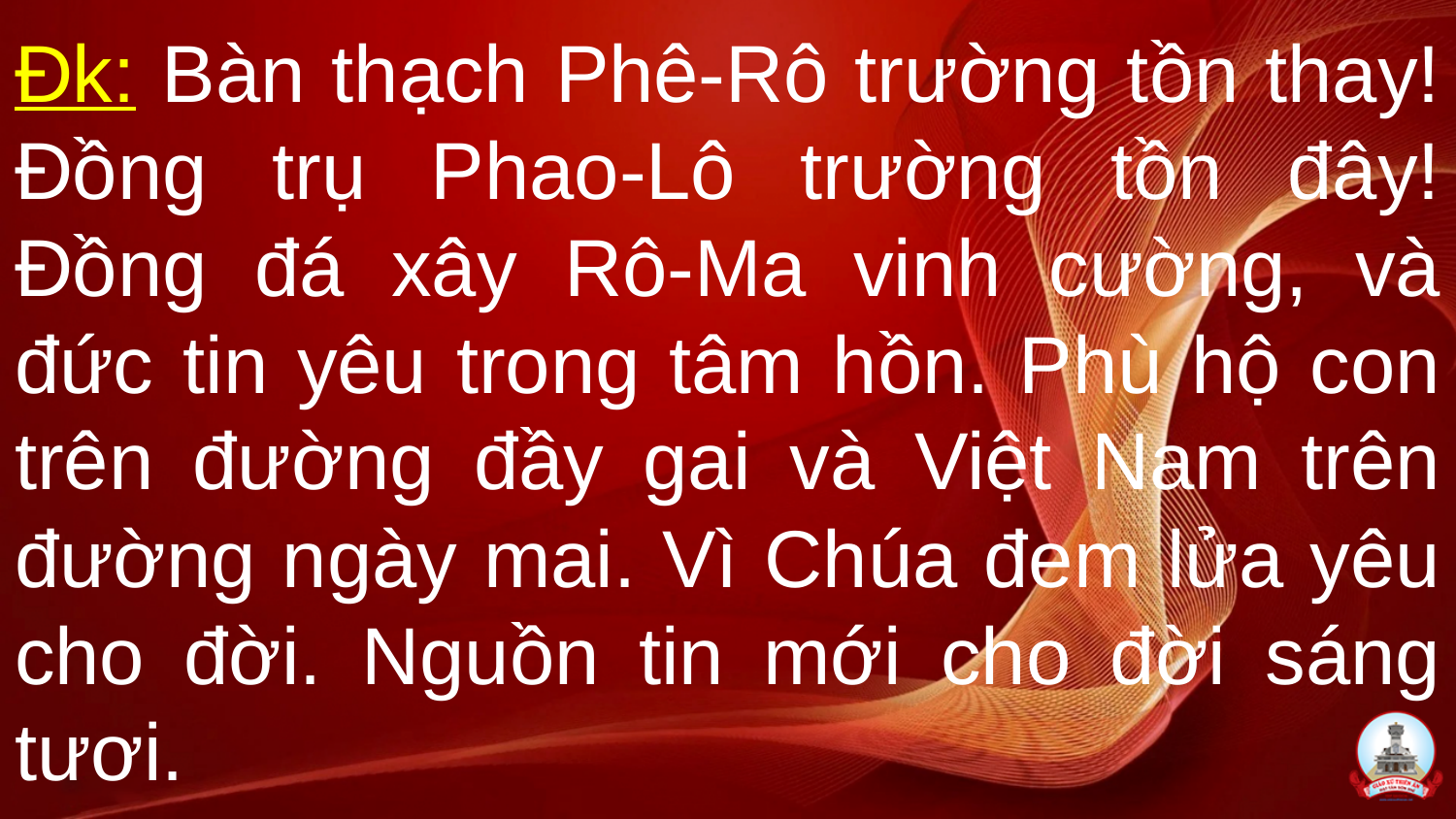

# Đk: Bàn thạch Phê-Rô trường tồn thay! Đồng trụ Phao-Lô trường tồn đây! Đồng đá xây Rô-Ma vinh cường, và đức tin yêu trong tâm hồn. Phù hộ con trên đường đầy gai và Việt Nam trên đường ngày mai. Vì Chúa đem lửa yêu cho đời. Nguồn tin mới cho đời sáng tươi.